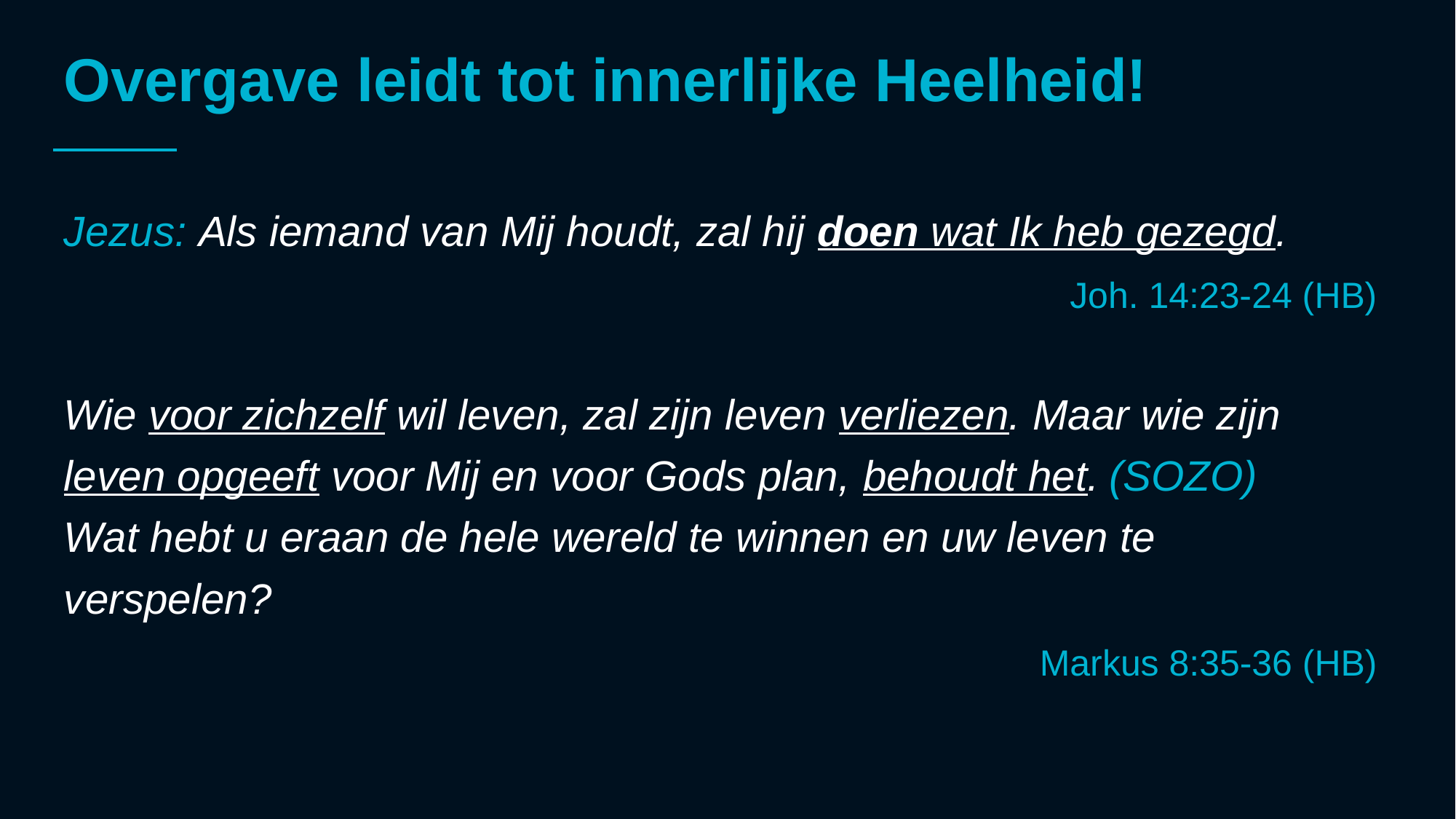

# Overgave leidt tot innerlijke Heelheid!
Jezus: Als iemand van Mij houdt, zal hij doen wat Ik heb gezegd.
Joh. 14:23-24 (HB)

Wie voor zichzelf wil leven, zal zijn leven verliezen. Maar wie zijn
leven opgeeft voor Mij en voor Gods plan, behoudt het. (SOZO)
Wat hebt u eraan de hele wereld te winnen en uw leven te
verspelen?
Markus 8:35-36 (HB)